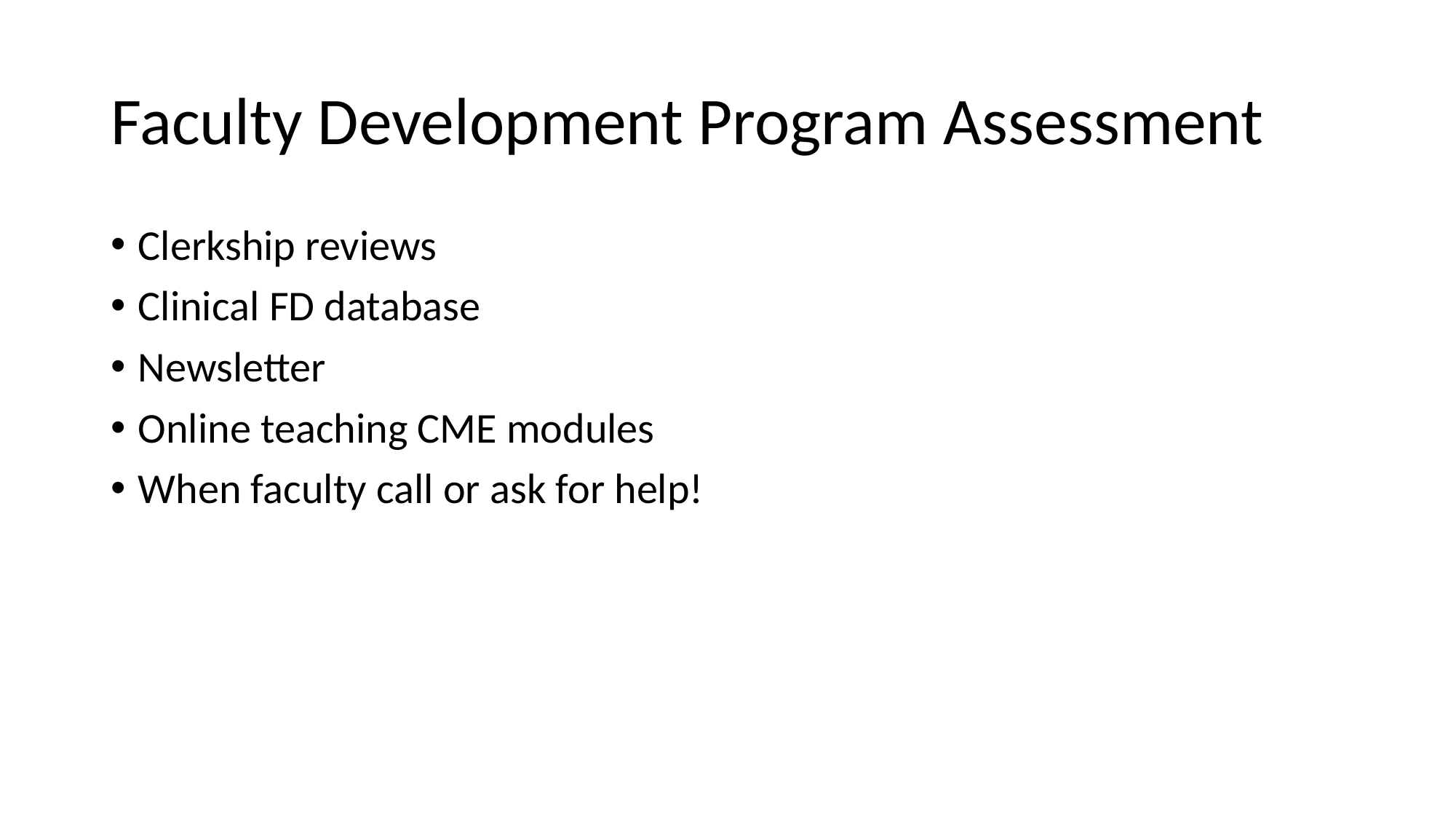

# Faculty Development Program Assessment
Clerkship reviews
Clinical FD database
Newsletter
Online teaching CME modules
When faculty call or ask for help!